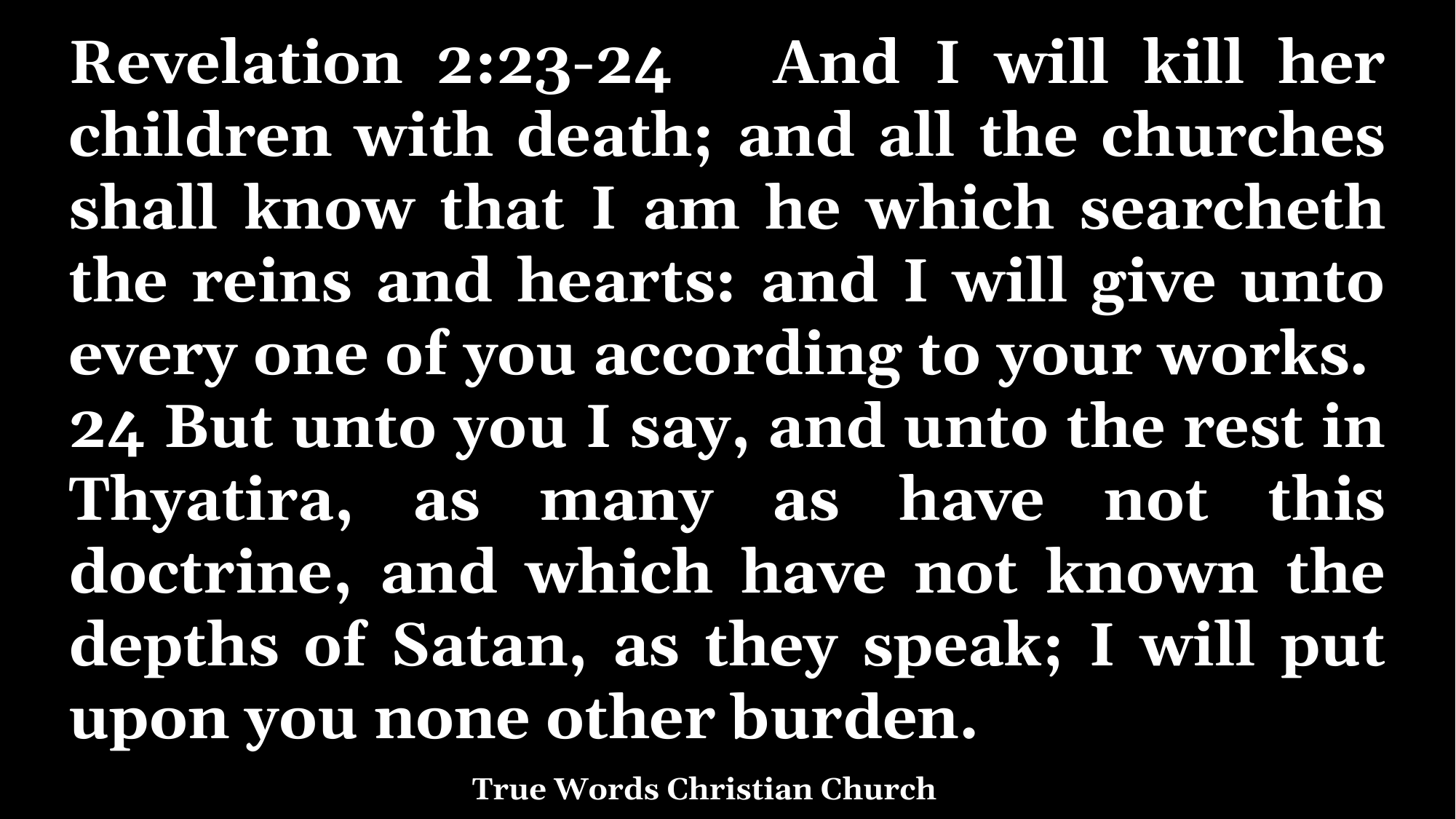

Revelation 2:23-24   And I will kill her children with death; and all the churches shall know that I am he which searcheth the reins and hearts: and I will give unto every one of you according to your works.  24 But unto you I say, and unto the rest in Thyatira, as many as have not this doctrine, and which have not known the depths of Satan, as they speak; I will put upon you none other burden.
True Words Christian Church